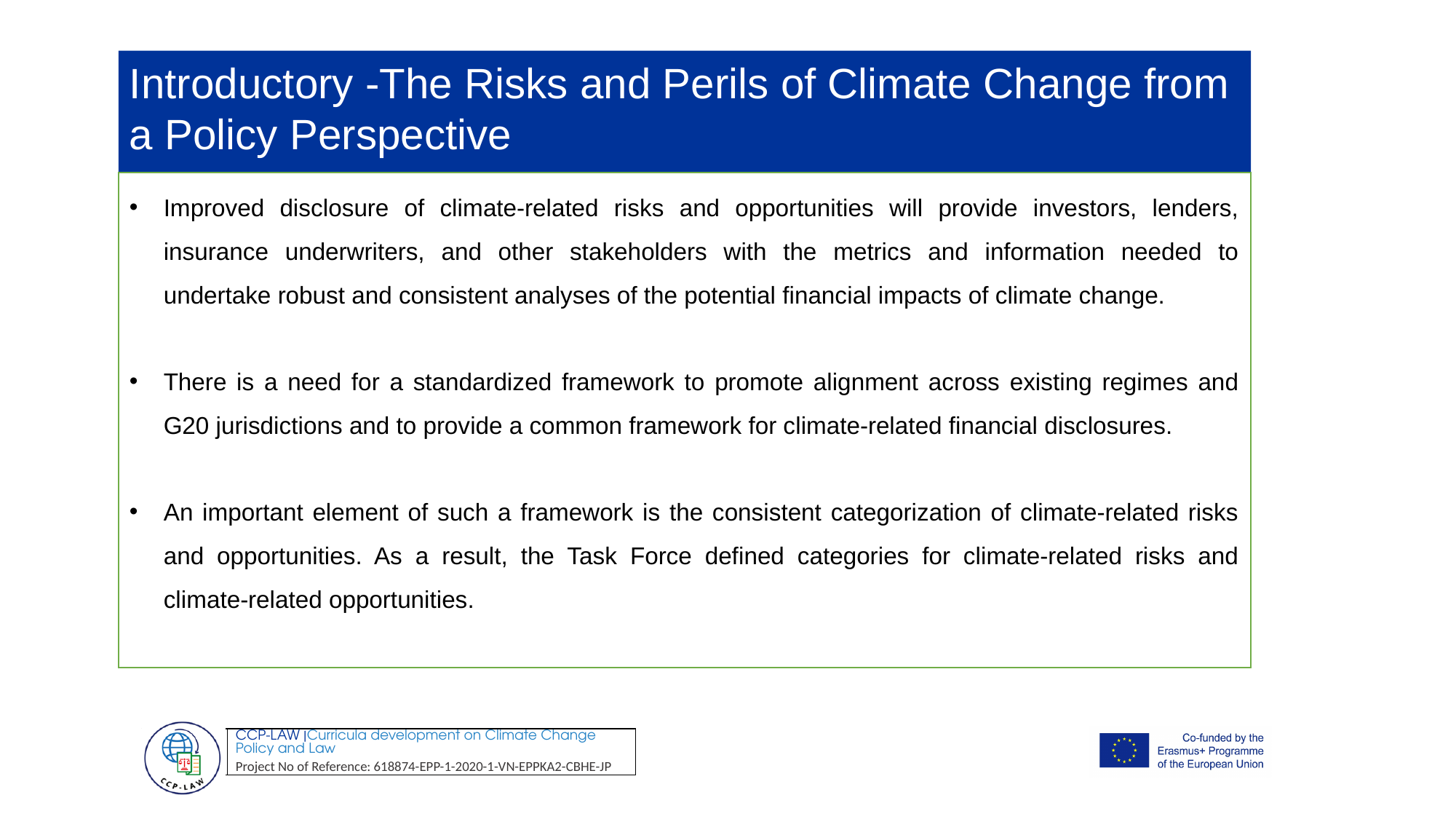

Introductory -The Risks and Perils of Climate Change from a Policy Perspective

Improved disclosure of climate-related risks and opportunities will provide investors, lenders, insurance underwriters, and other stakeholders with the metrics and information needed to undertake robust and consistent analyses of the potential financial impacts of climate change.

There is a need for a standardized framework to promote alignment across existing regimes and G20 jurisdictions and to provide a common framework for climate-related financial disclosures.

An important element of such a framework is the consistent categorization of climate-related risks and opportunities. As a result, the Task Force defined categories for climate-related risks and climate-related opportunities.